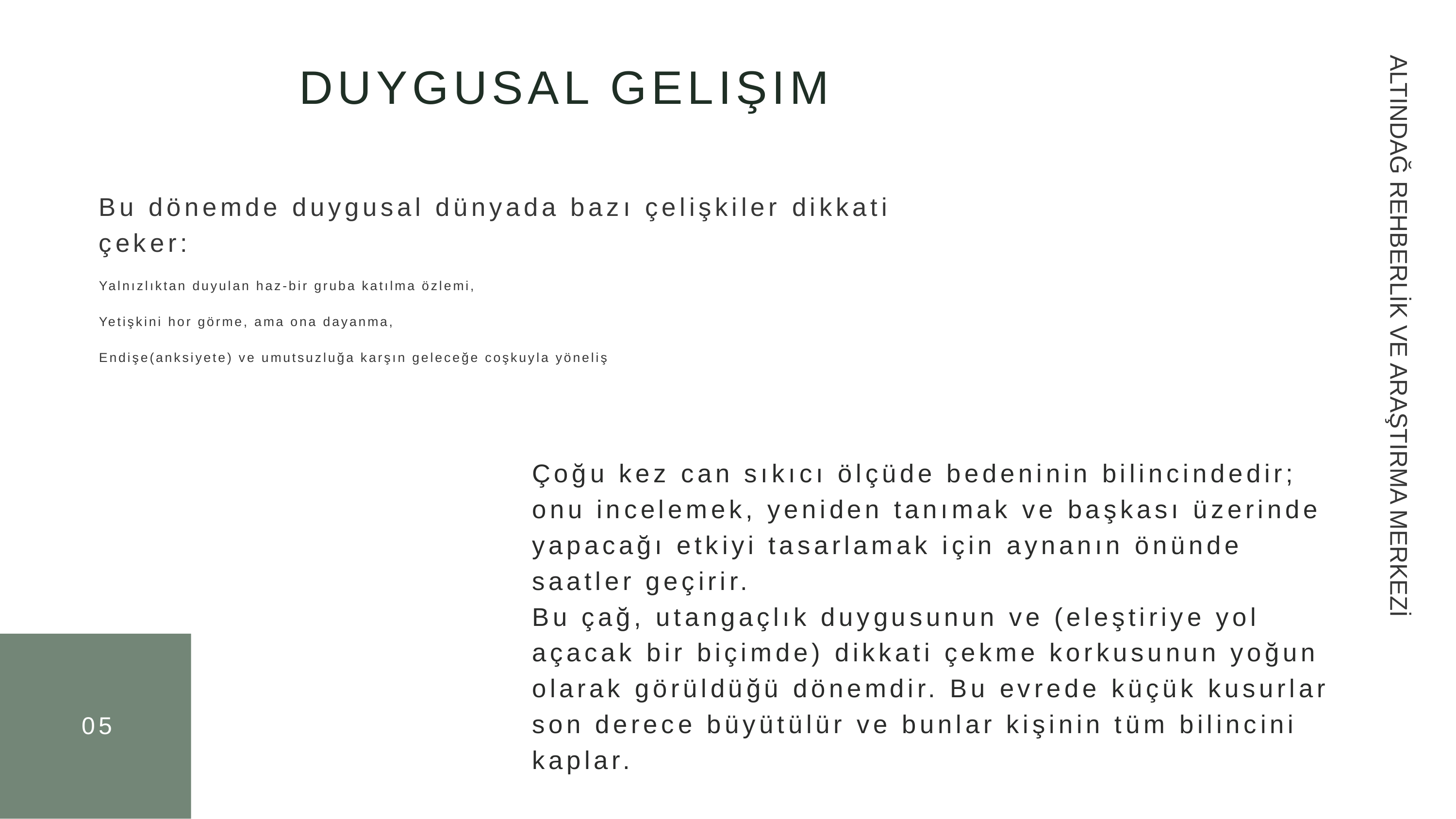

DUYGUSAL GELIŞIM
Bu dönemde duygusal dünyada bazı çelişkiler dikkati çeker:
Yalnızlıktan duyulan haz-bir gruba katılma özlemi,
Yetişkini hor görme, ama ona dayanma,
Endişe(anksiyete) ve umutsuzluğa karşın geleceğe coşkuyla yöneliş

ALTINDAĞ REHBERLİK VE ARAŞTIRMA MERKEZİ
Çoğu kez can sıkıcı ölçüde bedeninin bilincindedir; onu incelemek, yeniden tanımak ve başkası üzerinde yapacağı etkiyi tasarlamak için aynanın önünde saatler geçirir.
Bu çağ, utangaçlık duygusunun ve (eleştiriye yol açacak bir biçimde) dikkati çekme korkusunun yoğun olarak görüldüğü dönemdir. Bu evrede küçük kusurlar son derece büyütülür ve bunlar kişinin tüm bilincini kaplar.

05